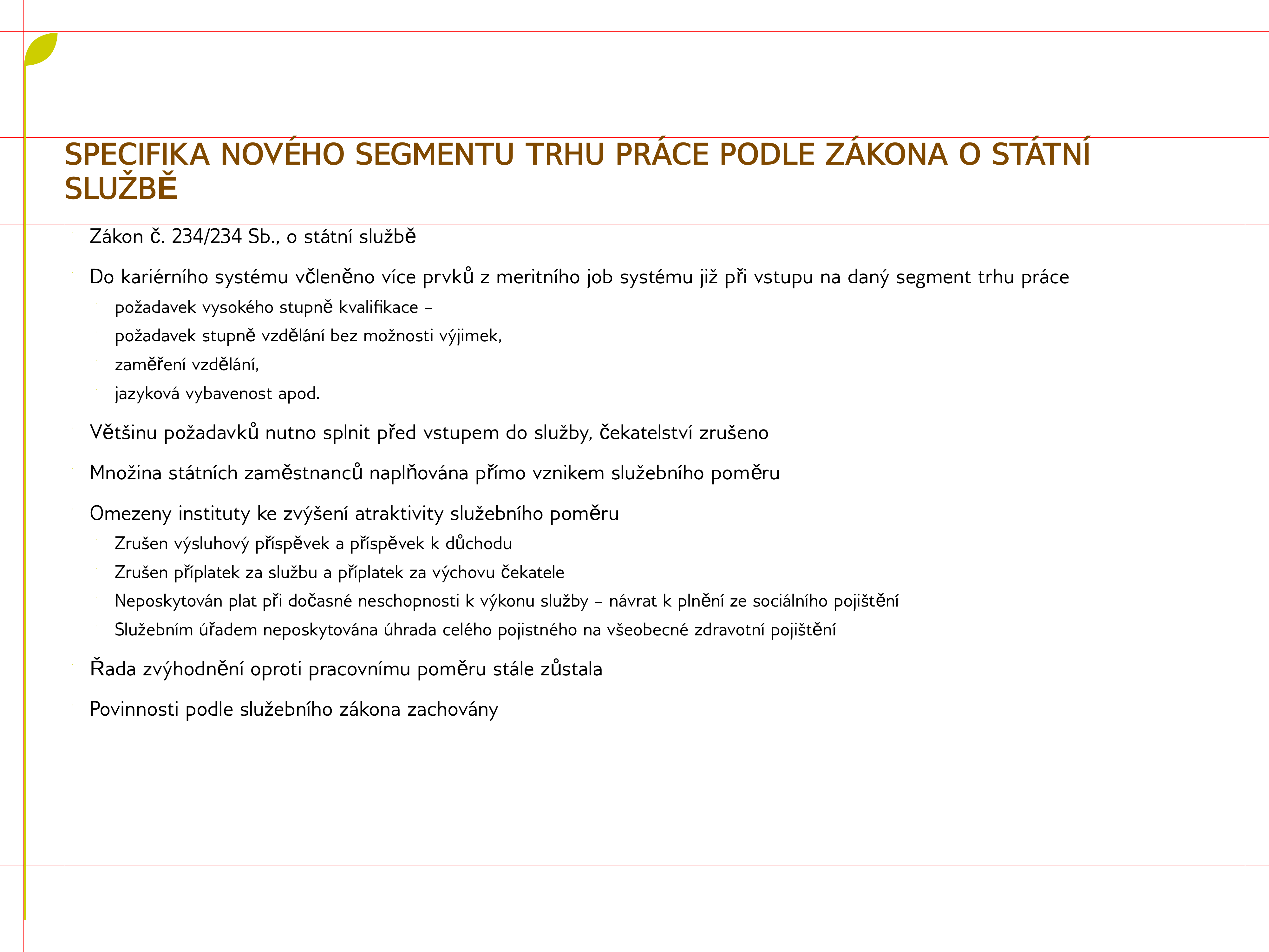

# Specifika nového segmentu trhu práce podle zákona o státní službě
Zákon č. 234/234 Sb., o státní službě
Do kariérního systému včleněno více prvků z meritního job systému již při vstupu na daný segment trhu práce
požadavek vysokého stupně kvalifikace –
požadavek stupně vzdělání bez možnosti výjimek,
zaměření vzdělání,
jazyková vybavenost apod.
Většinu požadavků nutno splnit před vstupem do služby, čekatelství zrušeno
Množina státních zaměstnanců naplňována přímo vznikem služebního poměru
Omezeny instituty ke zvýšení atraktivity služebního poměru
Zrušen výsluhový příspěvek a příspěvek k důchodu
Zrušen příplatek za službu a příplatek za výchovu čekatele
Neposkytován plat při dočasné neschopnosti k výkonu služby – návrat k plnění ze sociálního pojištění
Služebním úřadem neposkytována úhrada celého pojistného na všeobecné zdravotní pojištění
Řada zvýhodnění oproti pracovnímu poměru stále zůstala
Povinnosti podle služebního zákona zachovány